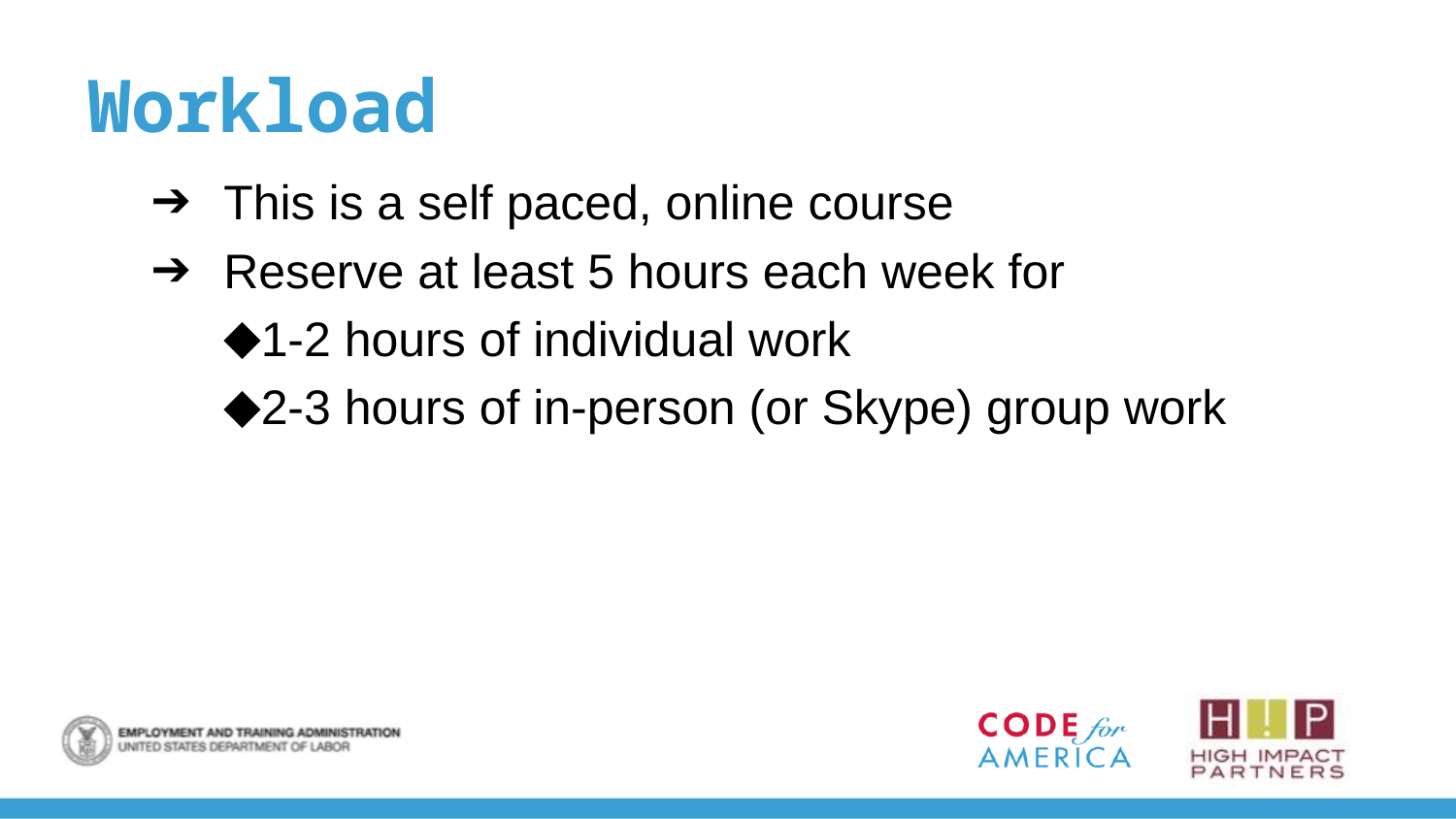

# Workload
This is a self paced, online course
Reserve at least 5 hours each week for
1-2 hours of individual work
2-3 hours of in-person (or Skype) group work